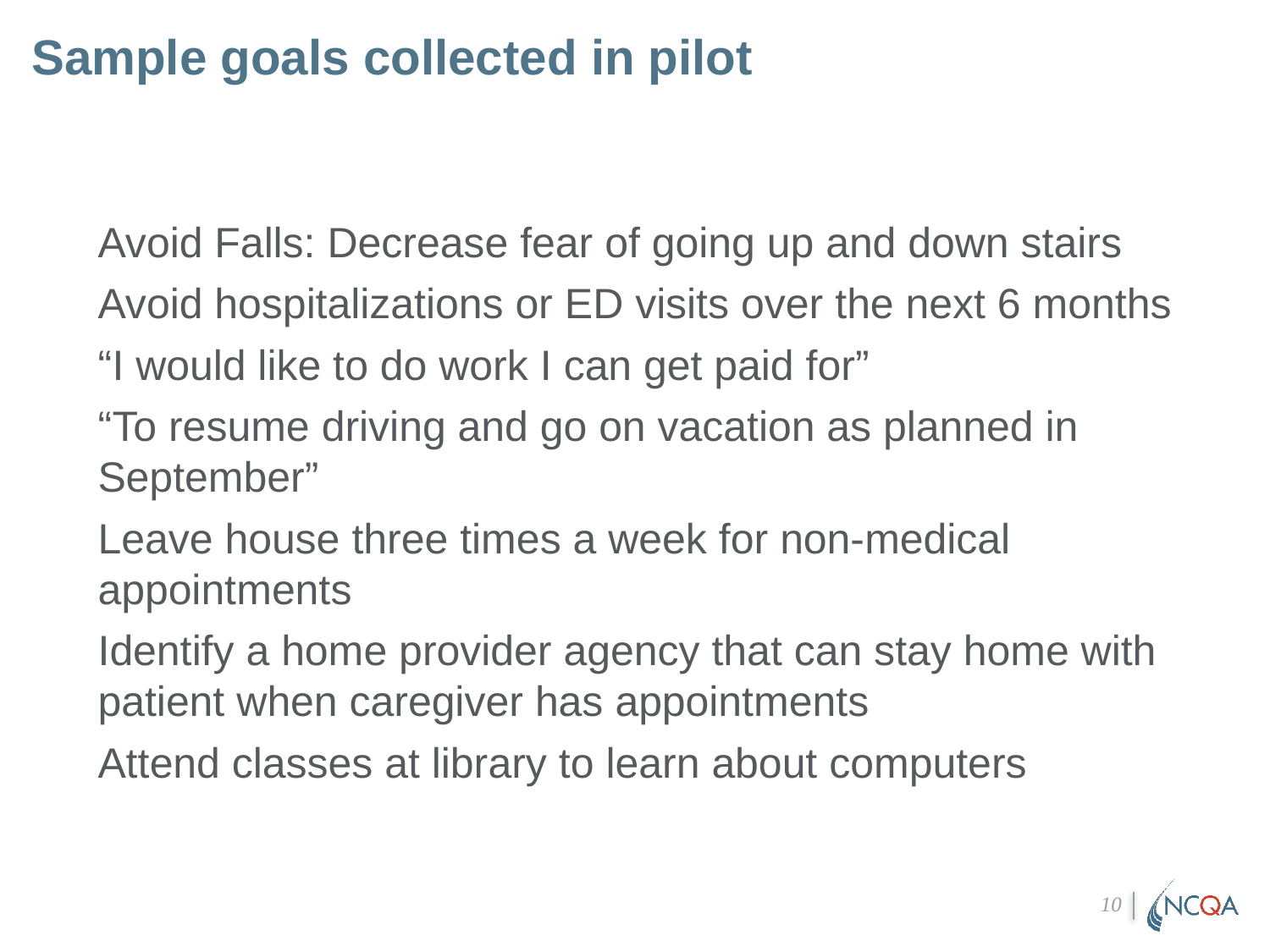

# Sample goals collected in pilot

Avoid Falls: Decrease fear of going up and down stairs
Avoid hospitalizations or ED visits over the next 6 months
“I would like to do work I can get paid for”
“To resume driving and go on vacation as planned in September”
Leave house three times a week for non-medical appointments
Identify a home provider agency that can stay home with patient when caregiver has appointments
Attend classes at library to learn about computers

10